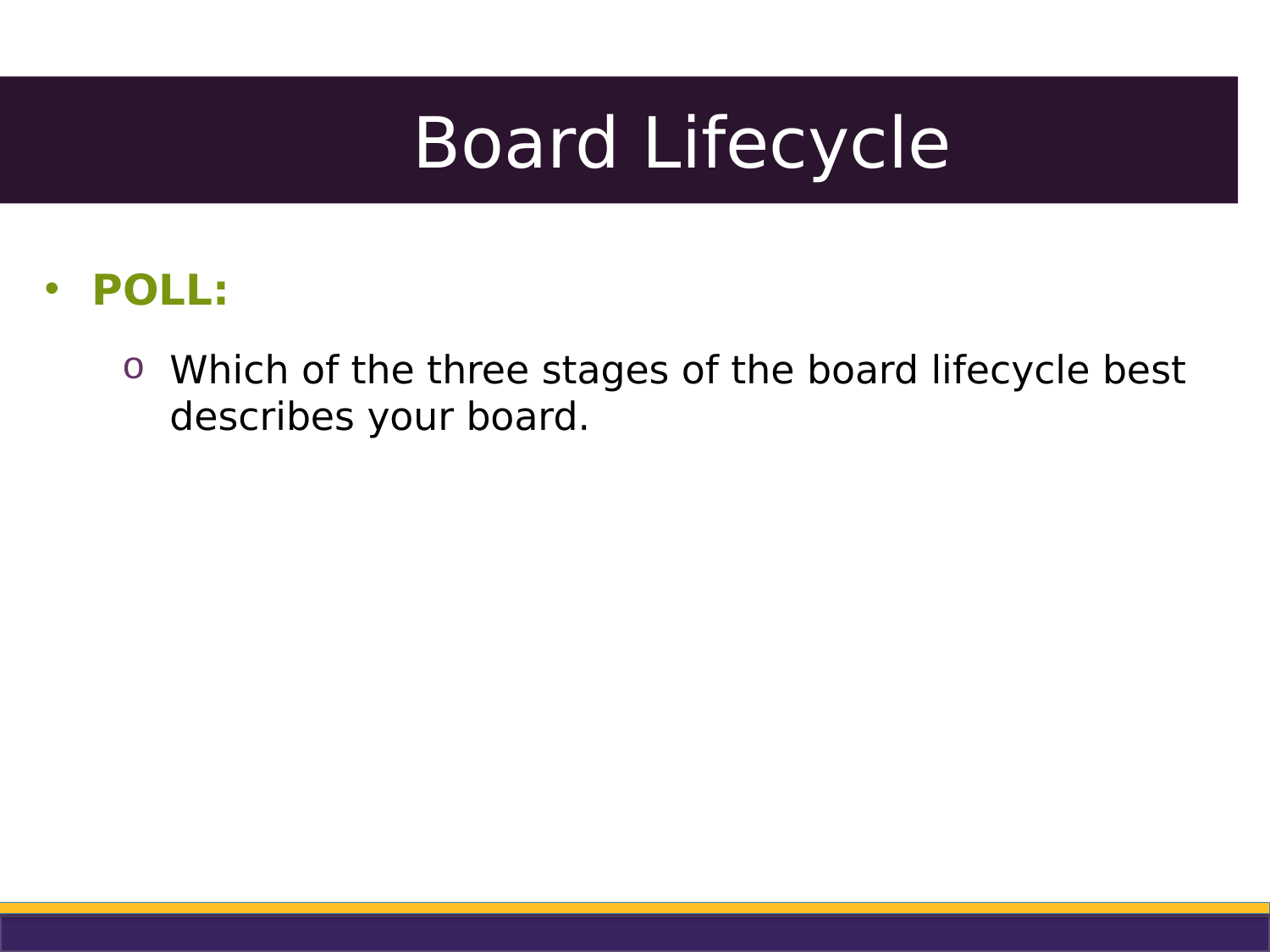

# Board Lifecycle

POLL:
Which of the three stages of the board lifecycle best describes your board.